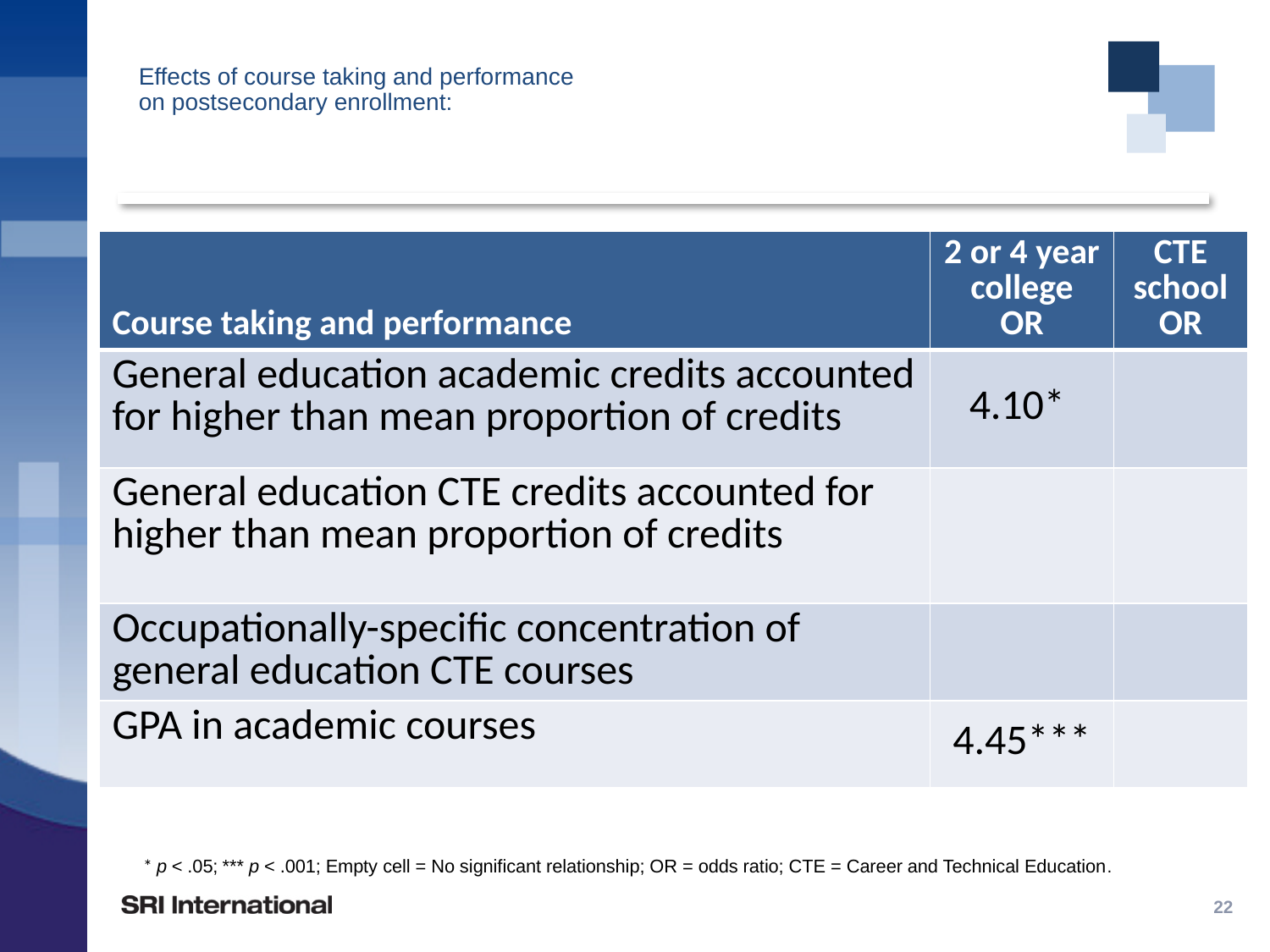

# Effects of course taking and performance on postsecondary enrollment:
| Course taking and performance | 2 or 4 year college OR | CTE school OR |
| --- | --- | --- |
| General education academic credits accounted for higher than mean proportion of credits | 4.10\* |  |
| General education CTE credits accounted for higher than mean proportion of credits |  |  |
| Occupationally-specific concentration of general education CTE courses |  |  |
| GPA in academic courses | 4.45\*\*\* |  |
 * p < .05; *** p < .001; Empty cell = No significant relationship; OR = odds ratio; CTE = Career and Technical Education.
22